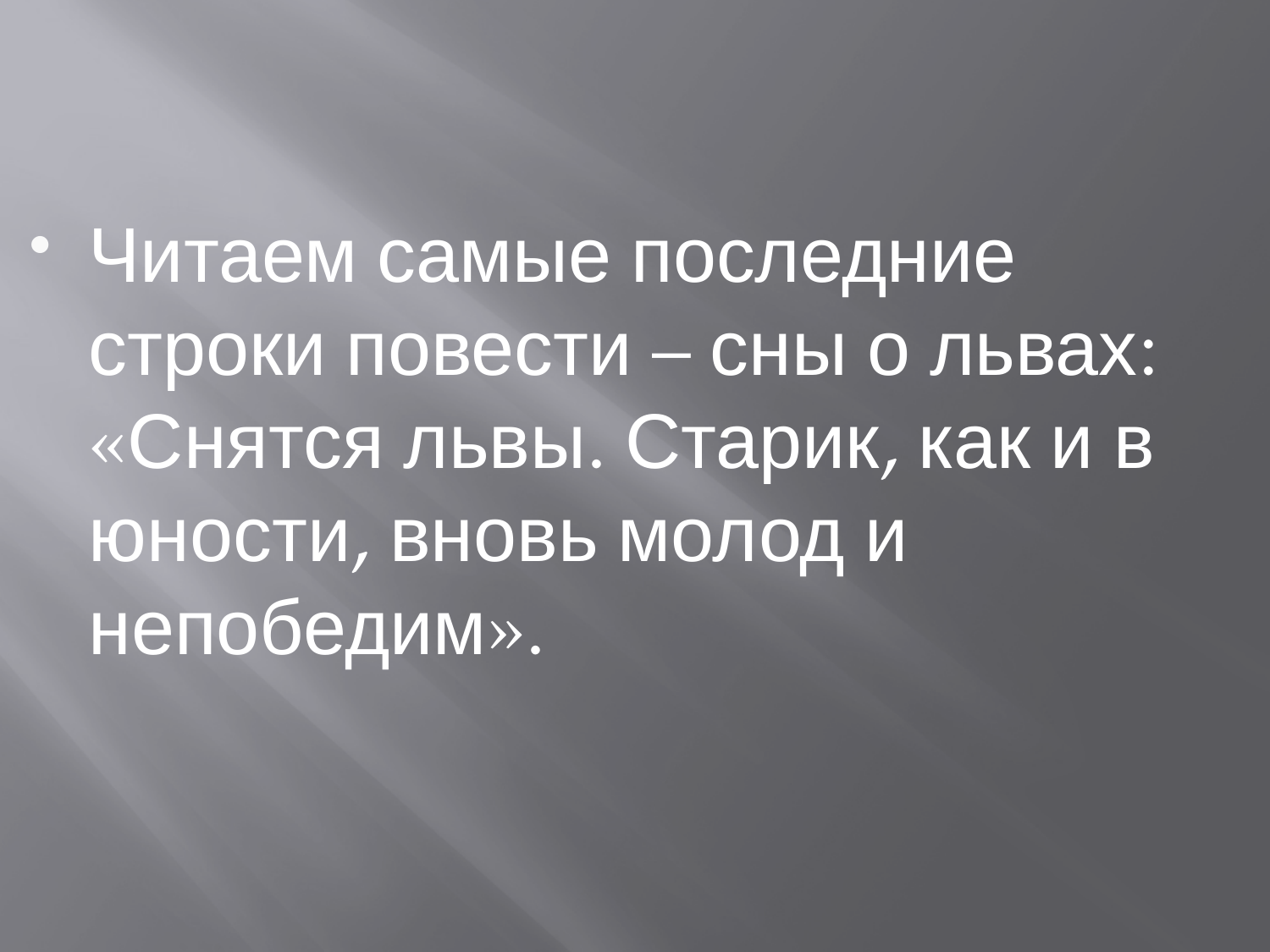

Читаем самые последние строки повести – сны о львах: «Снятся львы. Старик, как и в юности, вновь молод и непобедим».